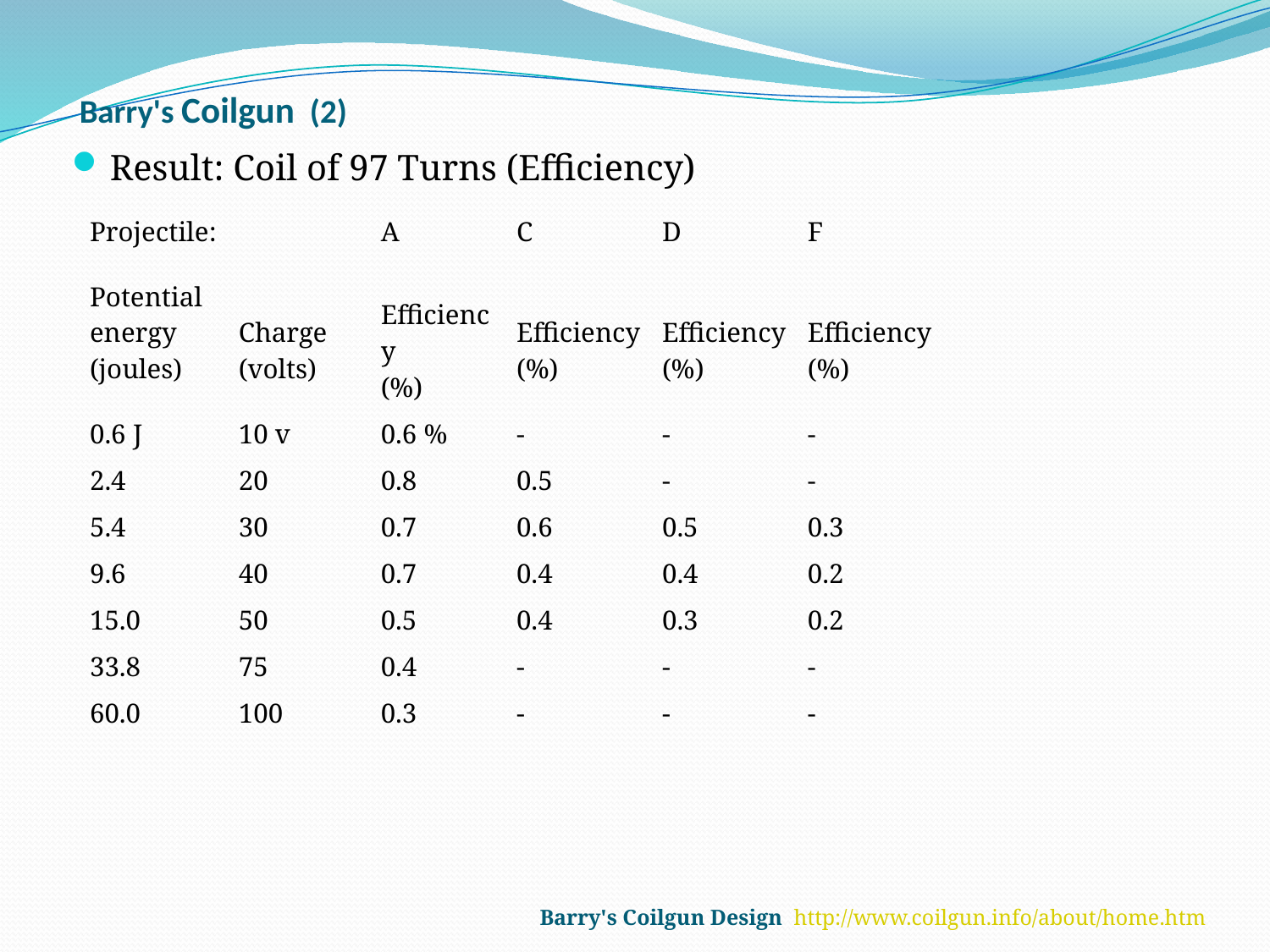

# Barry's Coilgun  (2)
Result: Coil of 97 Turns (Efficiency)

| Projectile: |  | A | C | D | F |
| --- | --- | --- | --- | --- | --- |
| Potential energy (joules) | Charge (volts) | Efficiency (%) | Efficiency (%) | Efficiency (%) | Efficiency (%) |
| 0.6 J | 10 v | 0.6 % | - | - | - |
| 2.4 | 20 | 0.8 | 0.5 | - | - |
| 5.4 | 30 | 0.7 | 0.6 | 0.5 | 0.3 |
| 9.6 | 40 | 0.7 | 0.4 | 0.4 | 0.2 |
| 15.0 | 50 | 0.5 | 0.4 | 0.3 | 0.2 |
| 33.8 | 75 | 0.4 | - | - | - |
| 60.0 | 100 | 0.3 | - | - | - |